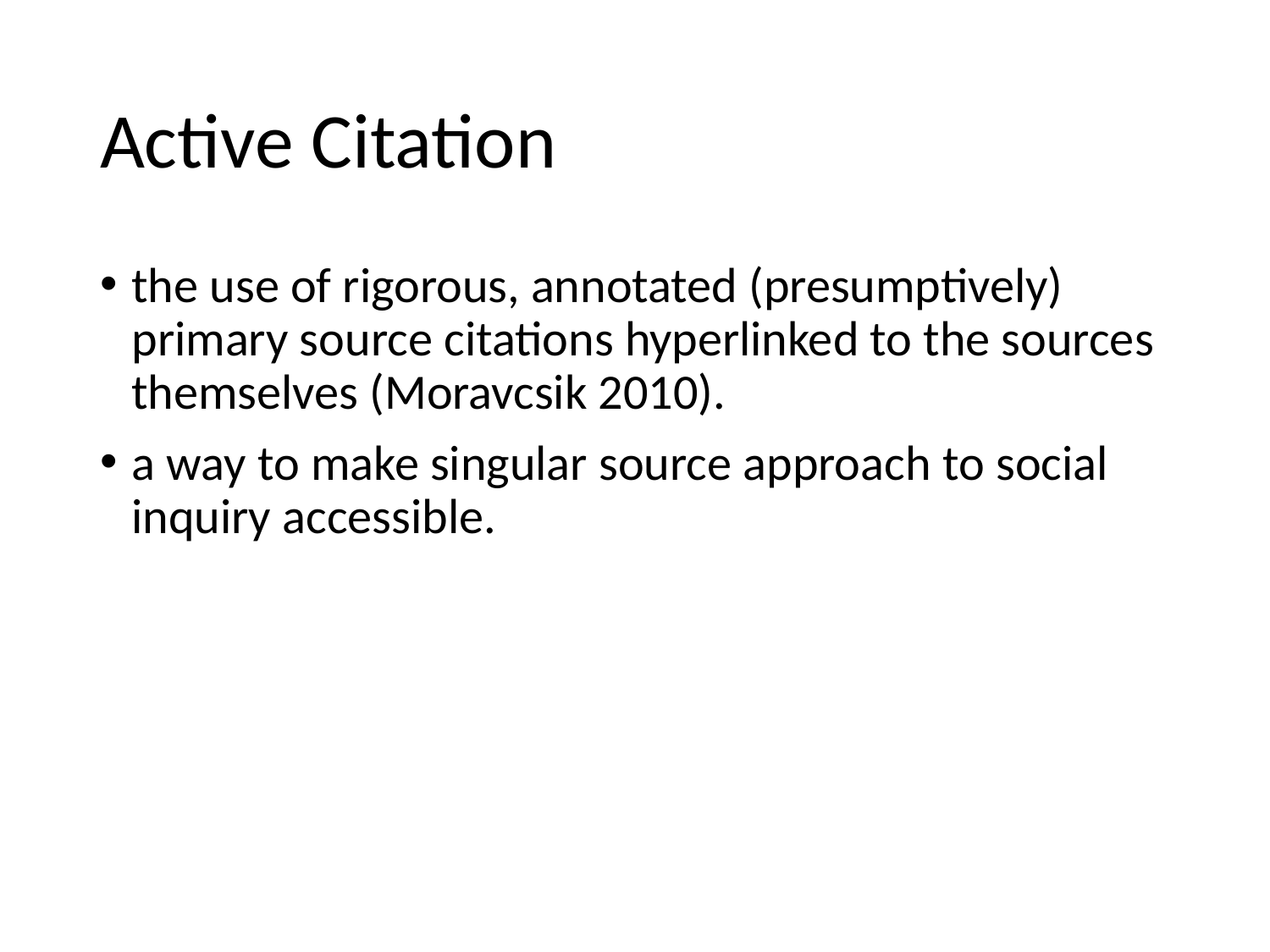

# Active Citation
the use of rigorous, annotated (presumptively) primary source citations hyperlinked to the sources themselves (Moravcsik 2010).
a way to make singular source approach to social inquiry accessible.